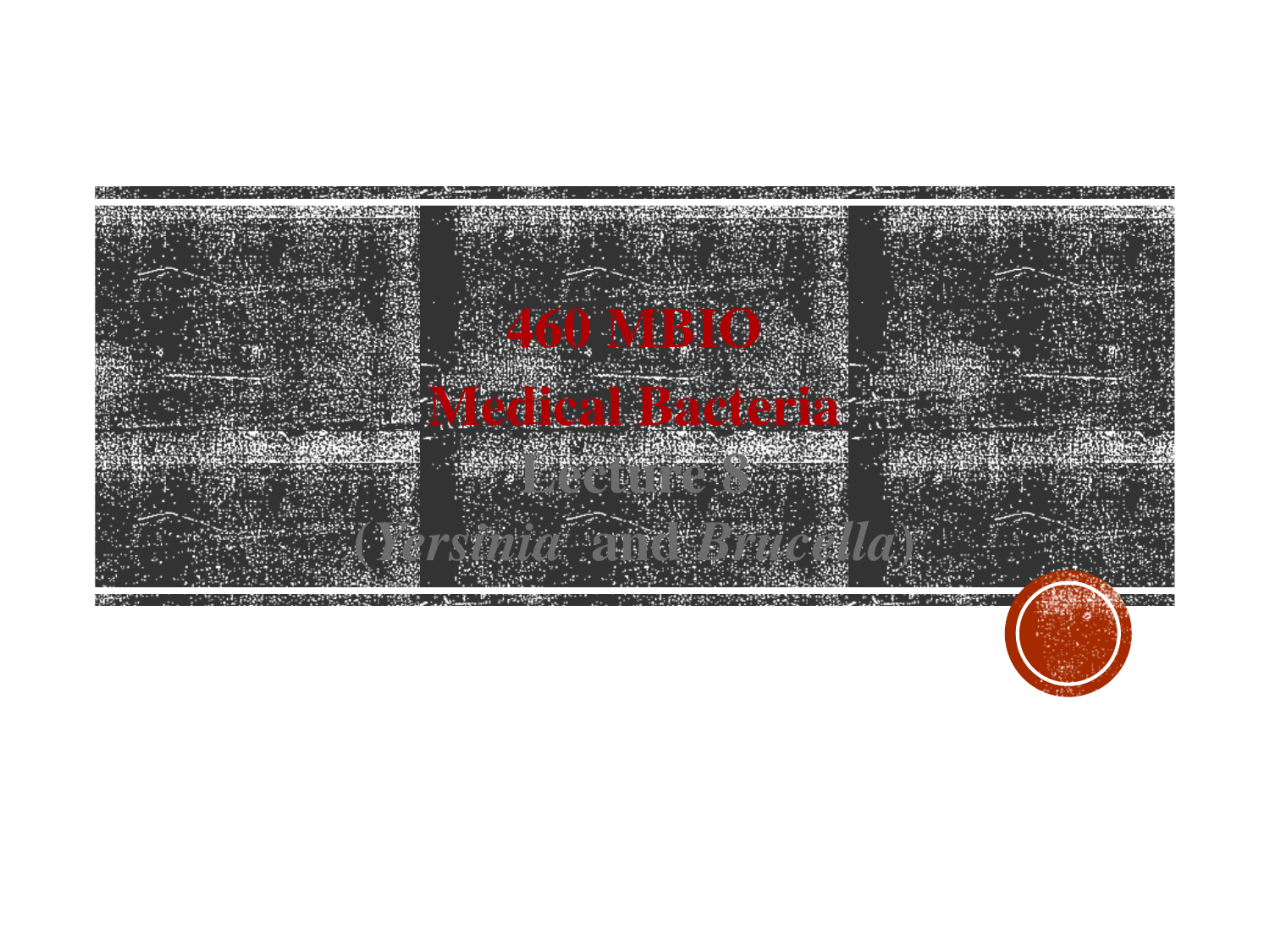

460 MBIO
Medical Bacteria
Lecture 8
(Yersinia  and Brucella)